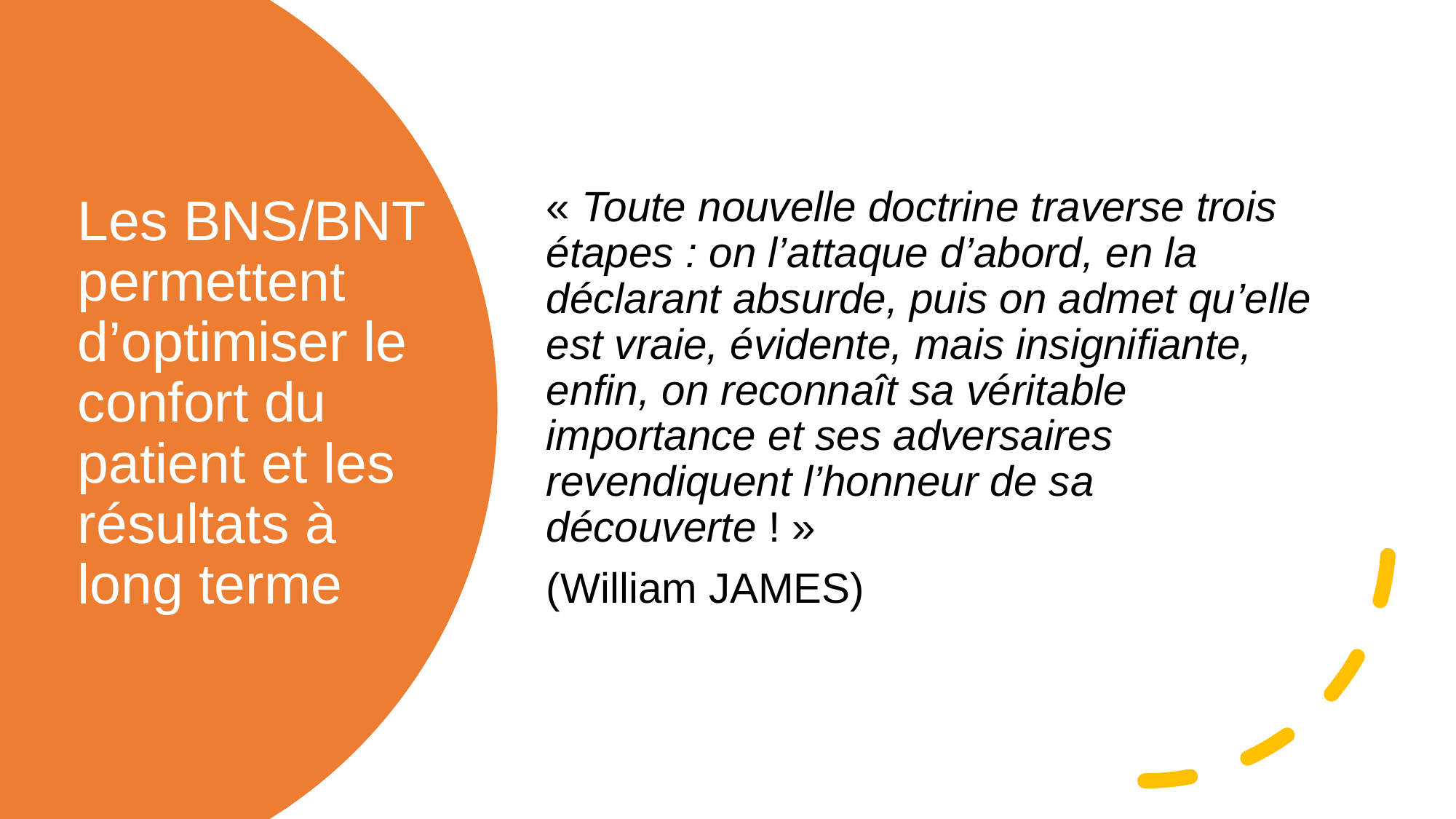

# Les BNS/BNT permettent d’optimiser le confort du patient et les résultats à long terme
« Toute nouvelle doctrine traverse trois étapes : on l’attaque d’abord, en la déclarant absurde, puis on admet qu’elle est vraie, évidente, mais insignifiante, enfin, on reconnaît sa véritable importance et ses adversaires revendiquent l’honneur de sa découverte ! »
(William JAMES)